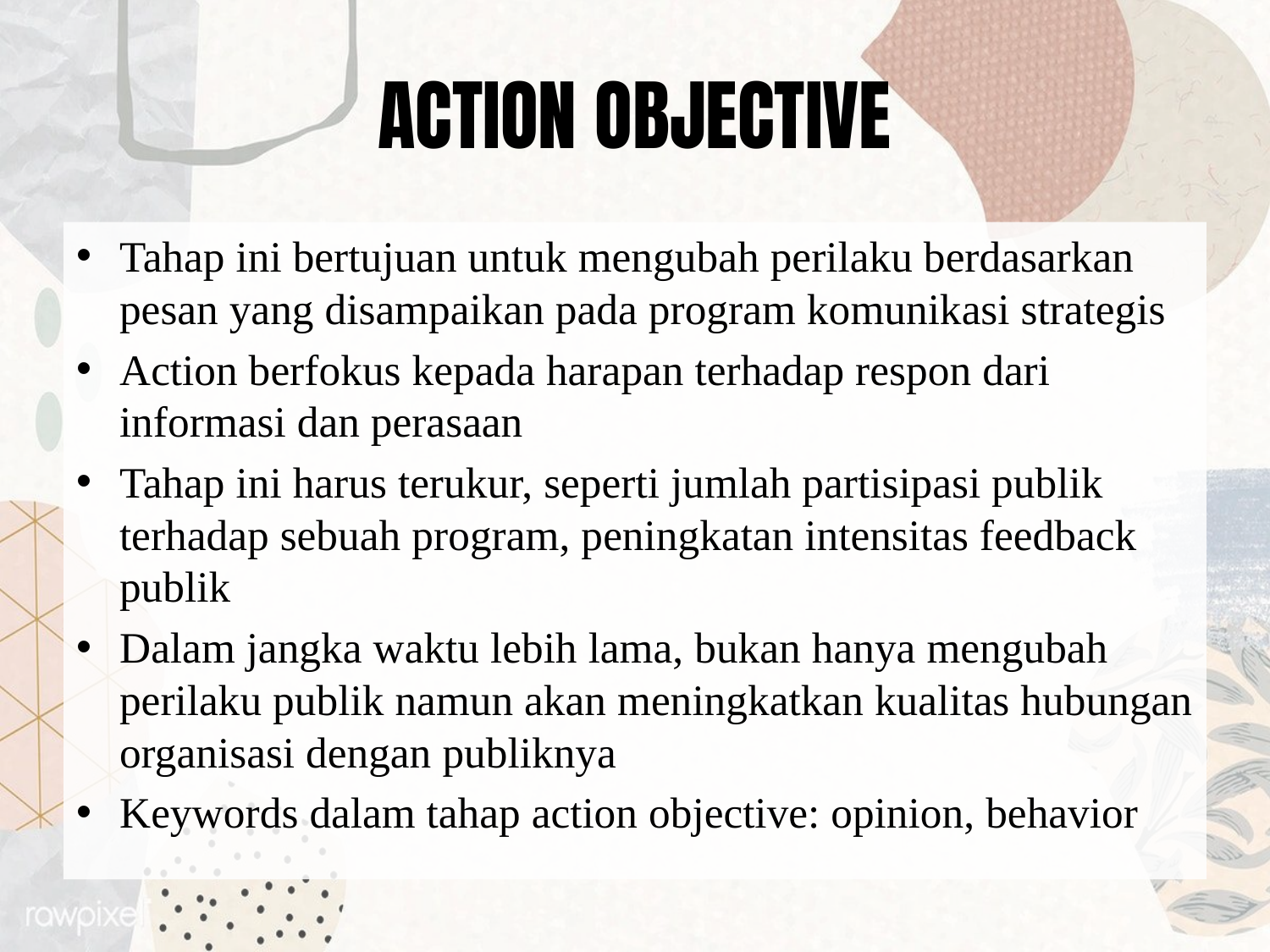

# ACTION OBJECTIVE
Tahap ini bertujuan untuk mengubah perilaku berdasarkan pesan yang disampaikan pada program komunikasi strategis
Action berfokus kepada harapan terhadap respon dari informasi dan perasaan
Tahap ini harus terukur, seperti jumlah partisipasi publik terhadap sebuah program, peningkatan intensitas feedback publik
Dalam jangka waktu lebih lama, bukan hanya mengubah perilaku publik namun akan meningkatkan kualitas hubungan organisasi dengan publiknya
Keywords dalam tahap action objective: opinion, behavior